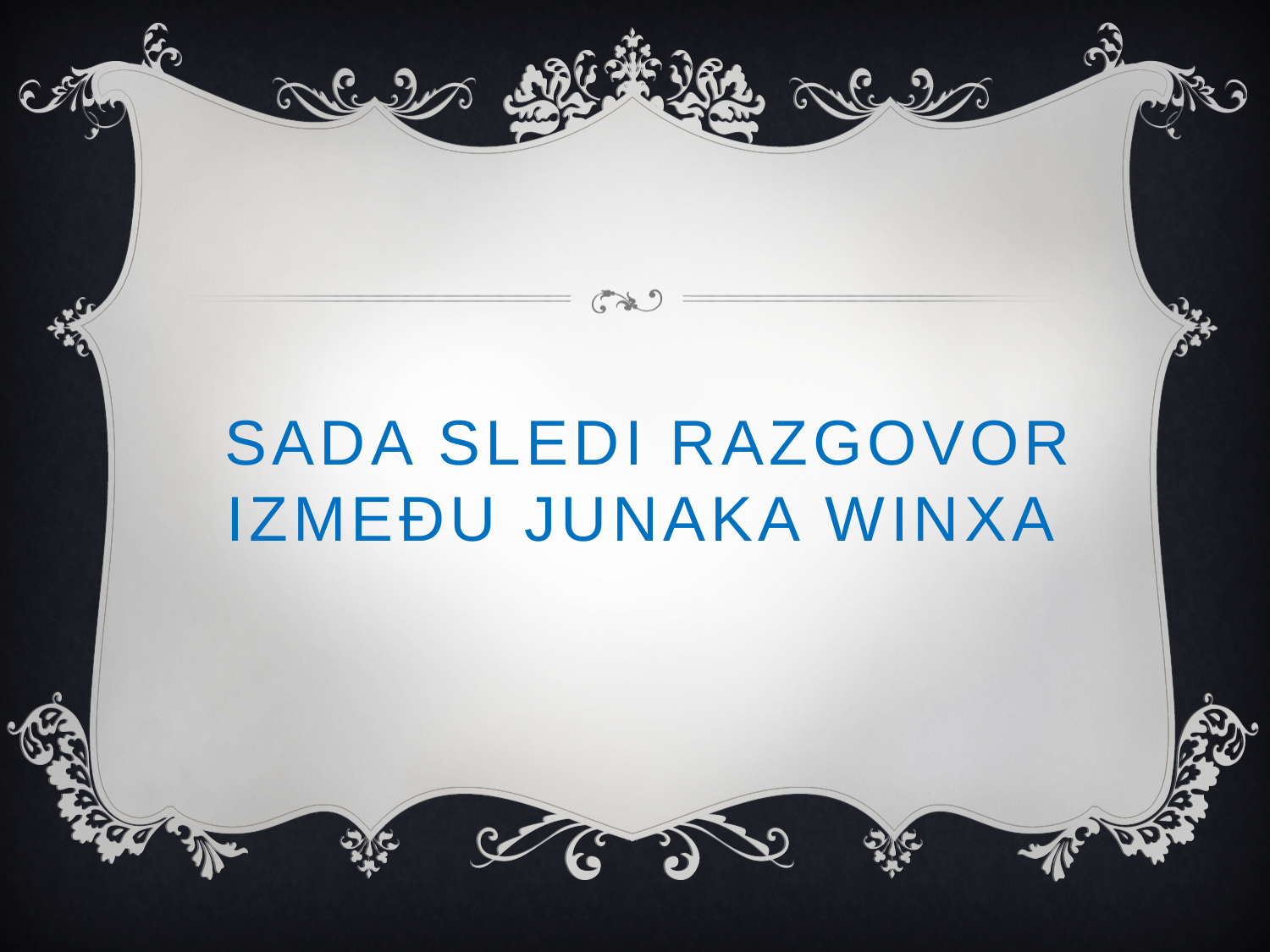

# Sada sledi razgovor izmeĐU JUNAKA WINXA